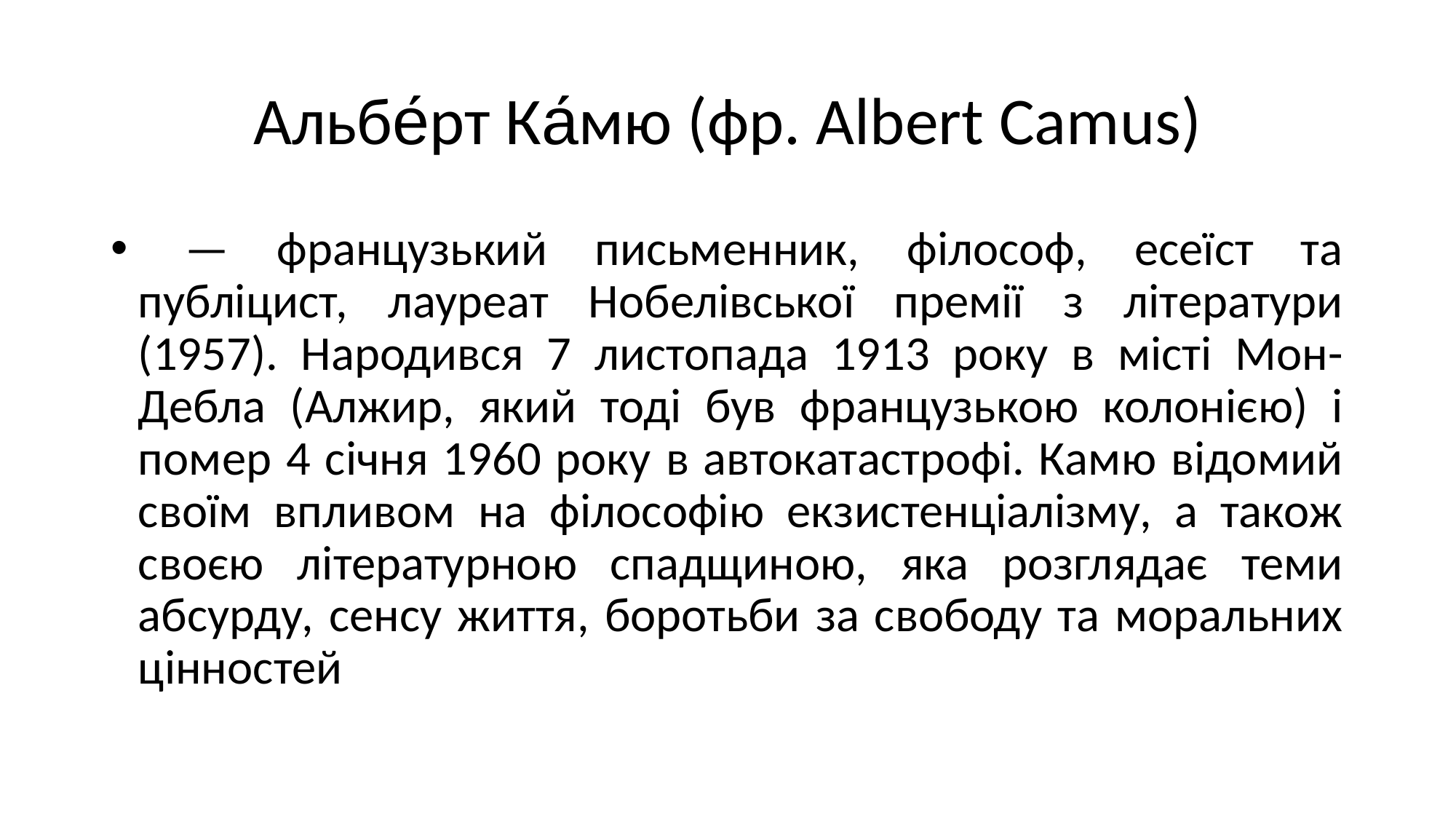

# Альбе́рт Ка́мю (фр. Albert Camus)
 — французький письменник, філософ, есеїст та публіцист, лауреат Нобелівської премії з літератури (1957). Народився 7 листопада 1913 року в місті Мон-Дебла (Алжир, який тоді був французькою колонією) і помер 4 січня 1960 року в автокатастрофі. Камю відомий своїм впливом на філософію екзистенціалізму, а також своєю літературною спадщиною, яка розглядає теми абсурду, сенсу життя, боротьби за свободу та моральних цінностей